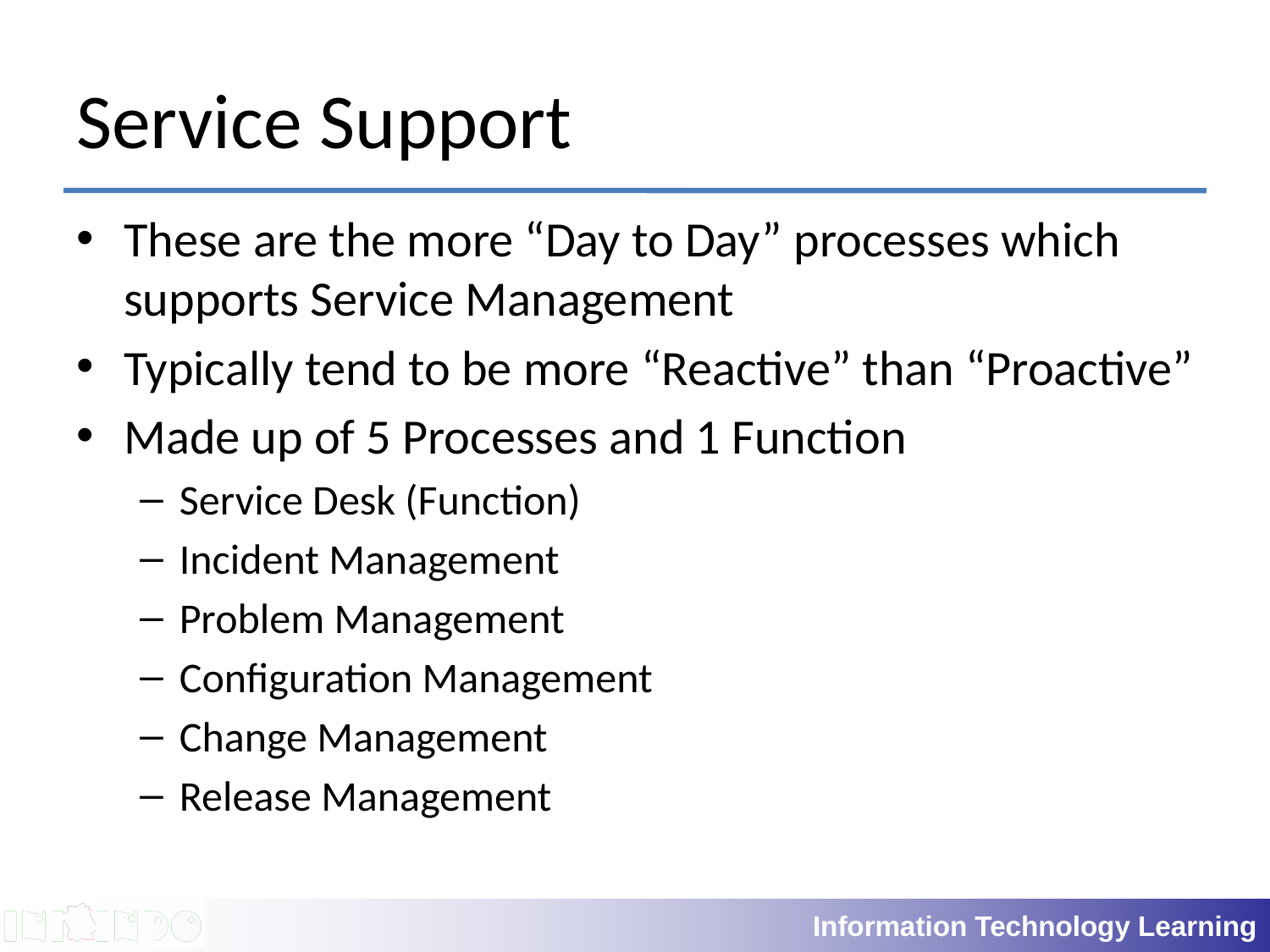

# Service Support
These are the more “Day to Day” processes which supports Service Management
Typically tend to be more “Reactive” than “Proactive”
Made up of 5 Processes and 1 Function
Service Desk (Function)
Incident Management
Problem Management
Configuration Management
Change Management
Release Management